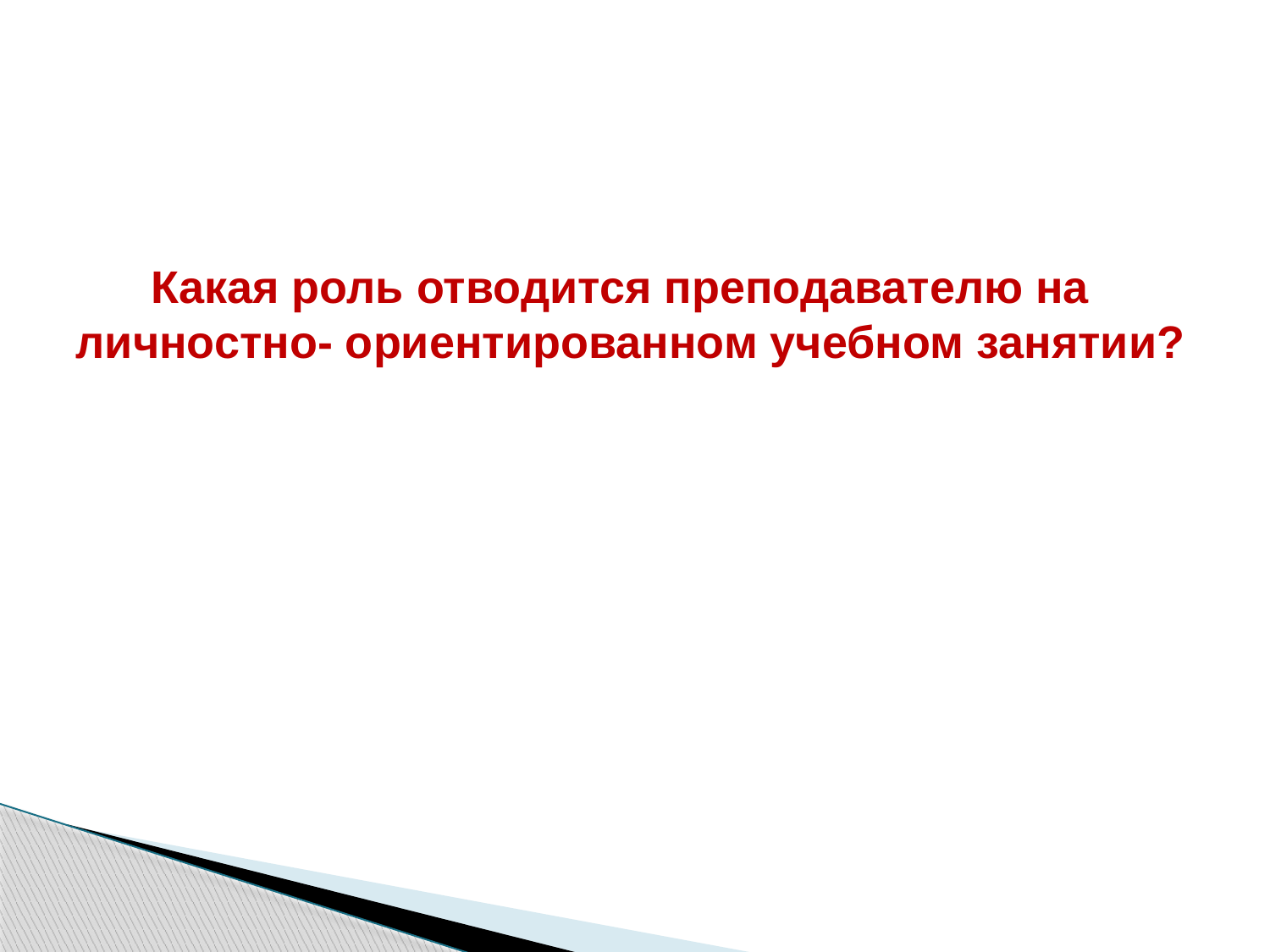

# Какая роль отводится преподавателю на личностно- ориентированном учебном занятии?